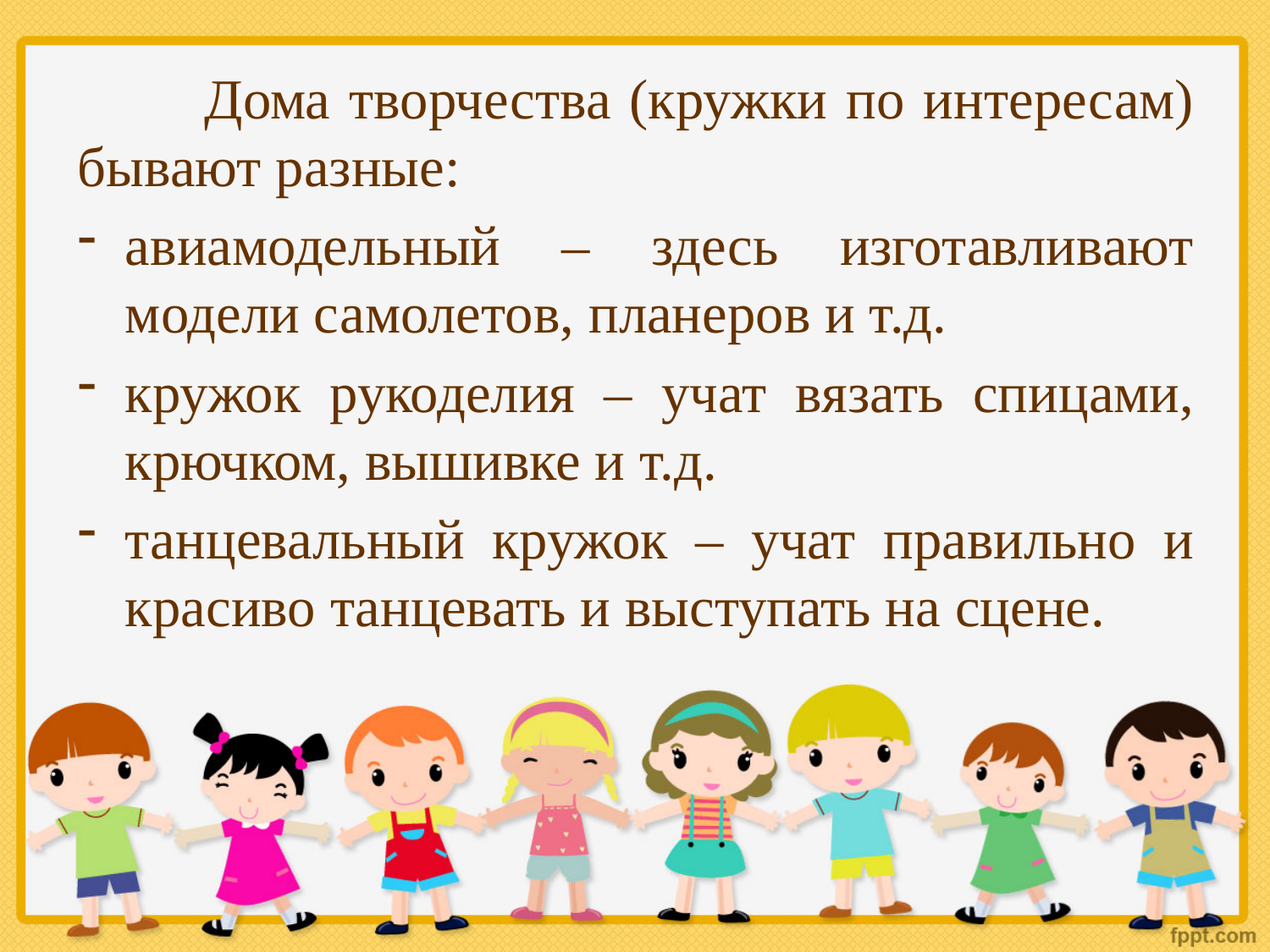

Дома творчества (кружки по интересам) бывают разные:
авиамодельный – здесь изготавливают модели самолетов, планеров и т.д.
кружок рукоделия – учат вязать спицами, крючком, вышивке и т.д.
танцевальный кружок – учат правильно и красиво танцевать и выступать на сцене.